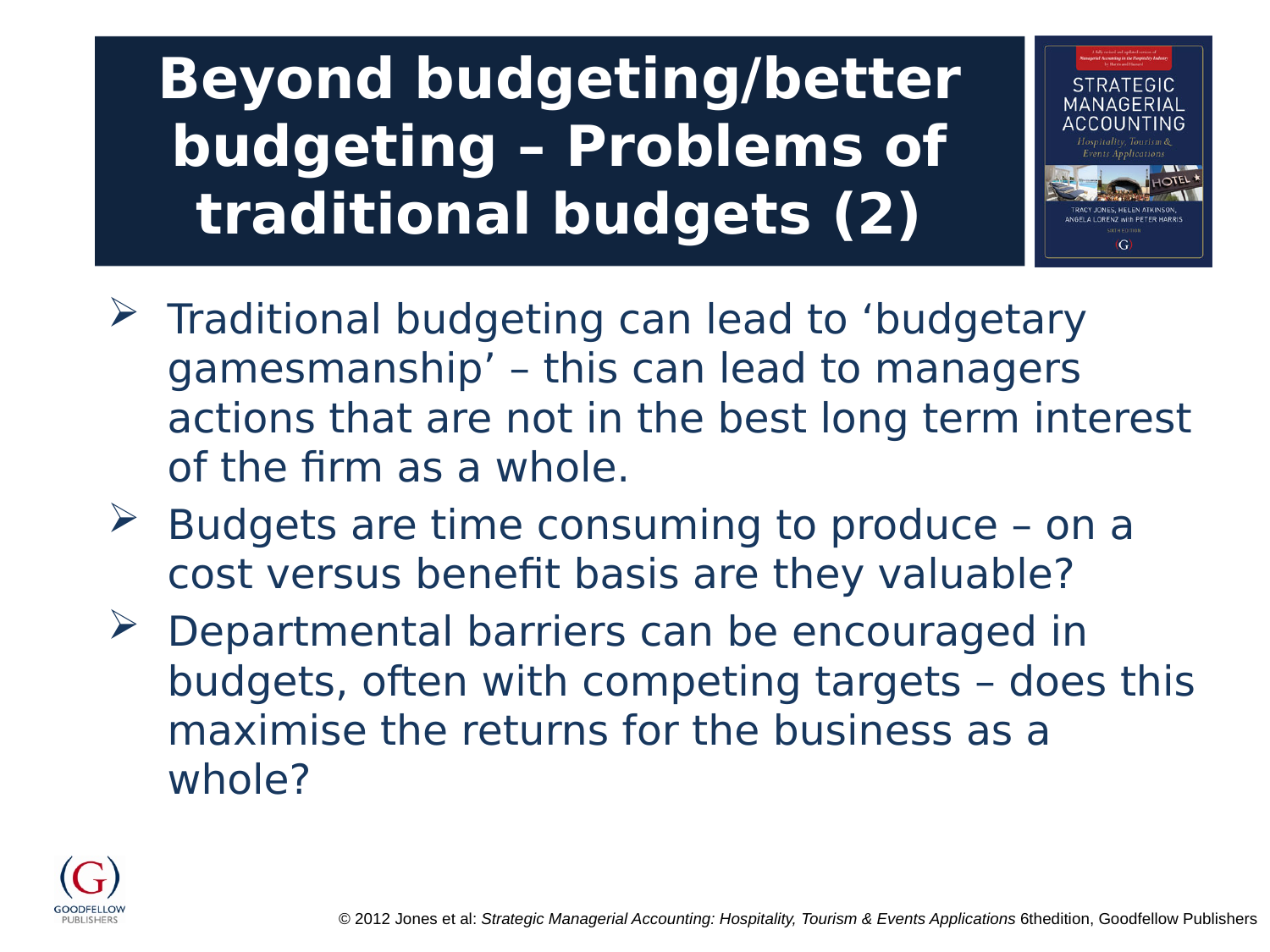

# Beyond budgeting/better budgeting – Problems of traditional budgets (2)
Traditional budgeting can lead to ‘budgetary gamesmanship’ – this can lead to managers actions that are not in the best long term interest of the firm as a whole.
Budgets are time consuming to produce – on a cost versus benefit basis are they valuable?
Departmental barriers can be encouraged in budgets, often with competing targets – does this maximise the returns for the business as a whole?